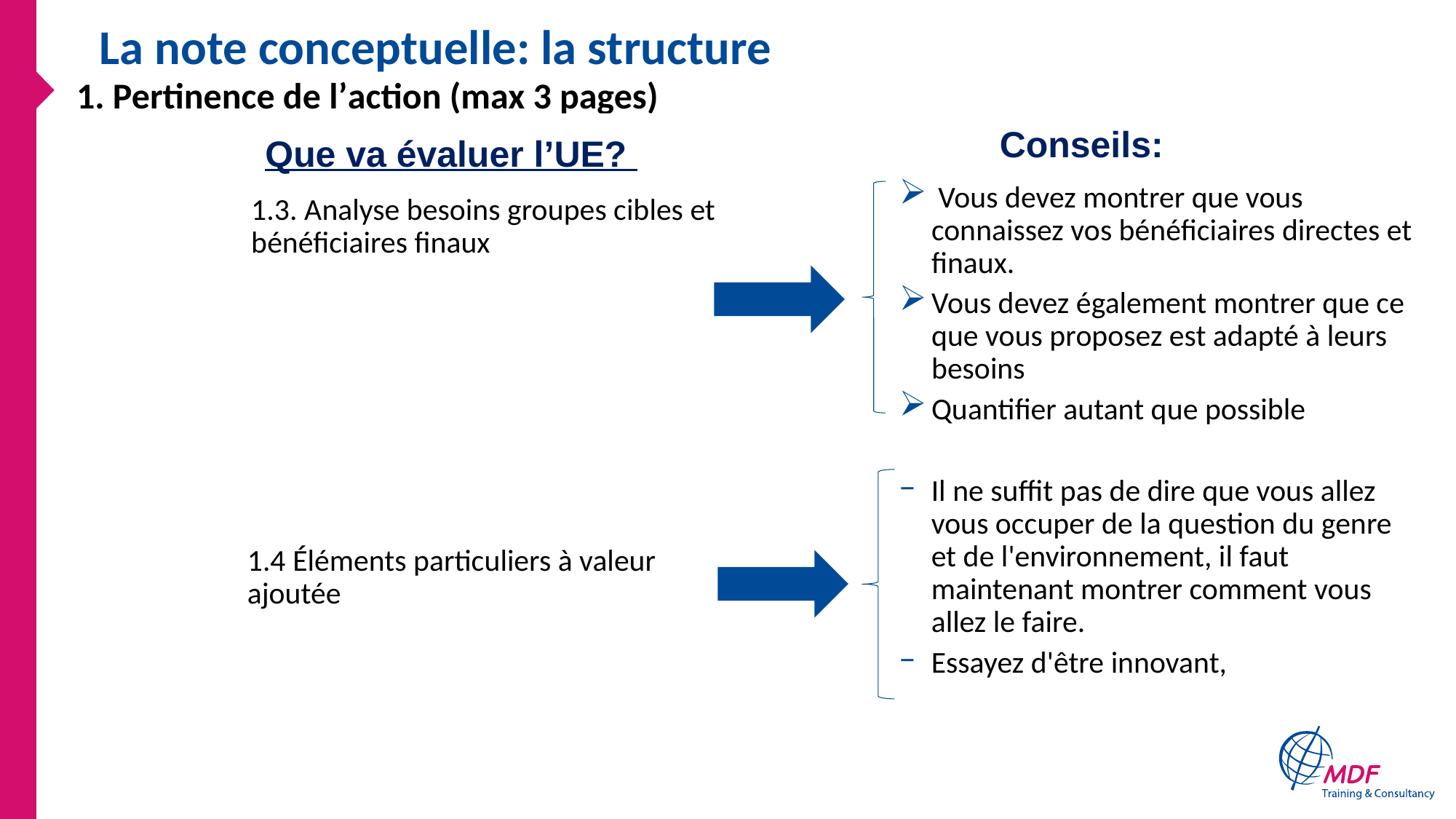

# La note conceptuelle: la structure
1. Pertinence de l’action (max 3 pages)
Conseils:
Que va évaluer l’UE?

 Vous devez montrer que vous connaissez vos bénéficiaires directes et finaux.
Vous devez également montrer que ce que vous proposez est adapté à leurs besoins
Quantifier autant que possible

1.3. Analyse besoins groupes cibles et bénéficiaires finaux

1.4 Éléments particuliers à valeur ajoutée

Il ne suffit pas de dire que vous allez vous occuper de la question du genre et de l'environnement, il faut maintenant montrer comment vous allez le faire.
Essayez d'être innovant,